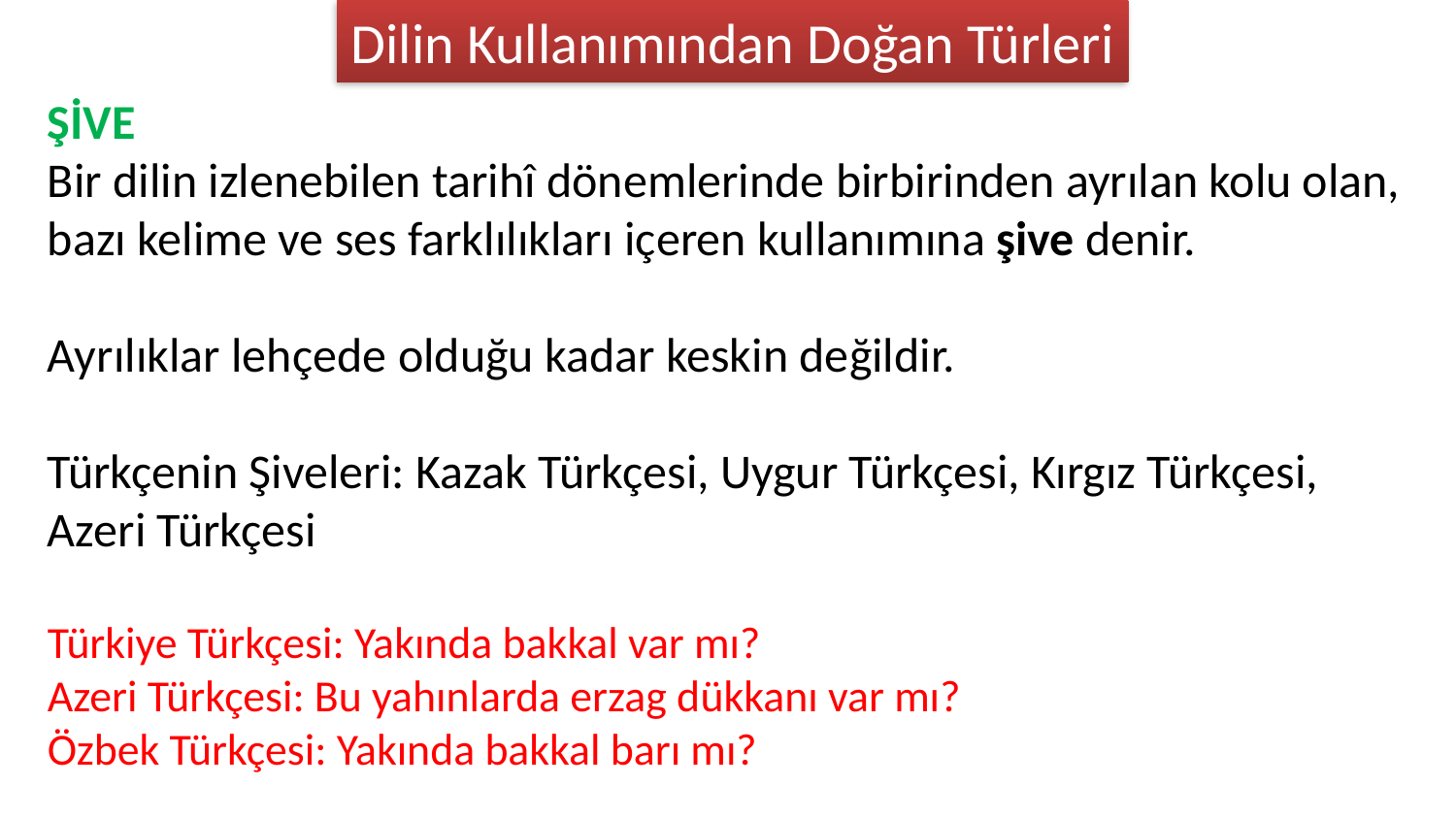

Dilin Kullanımından Doğan Türleri
ŞİVE
Bir dilin izlenebilen tarihî dönemlerinde birbirinden ayrılan kolu olan, bazı kelime ve ses farklılıkları içeren kullanımına şive denir.

Ayrılıklar lehçede olduğu kadar keskin değildir.

Türkçenin Şiveleri: Kazak Türkçesi, Uygur Türkçesi, Kırgız Türkçesi, Azeri Türkçesi

Türkiye Türkçesi: Yakında bakkal var mı?
Azeri Türkçesi: Bu yahınlarda erzag dükkanı var mı?
Özbek Türkçesi: Yakında bakkal barı mı?